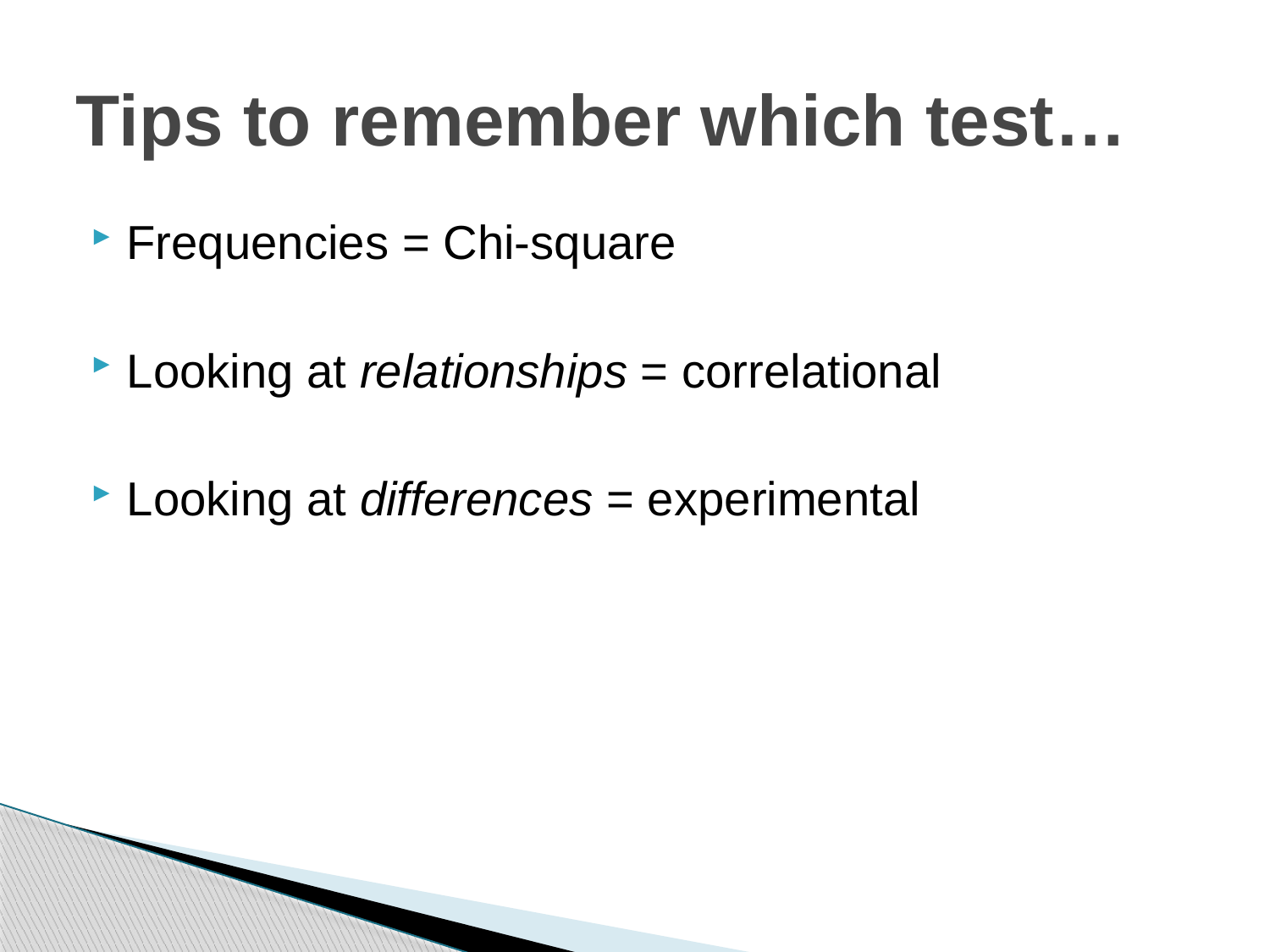

# Tips to remember which test…
Frequencies = Chi-square

Looking at relationships = correlational

Looking at differences = experimental